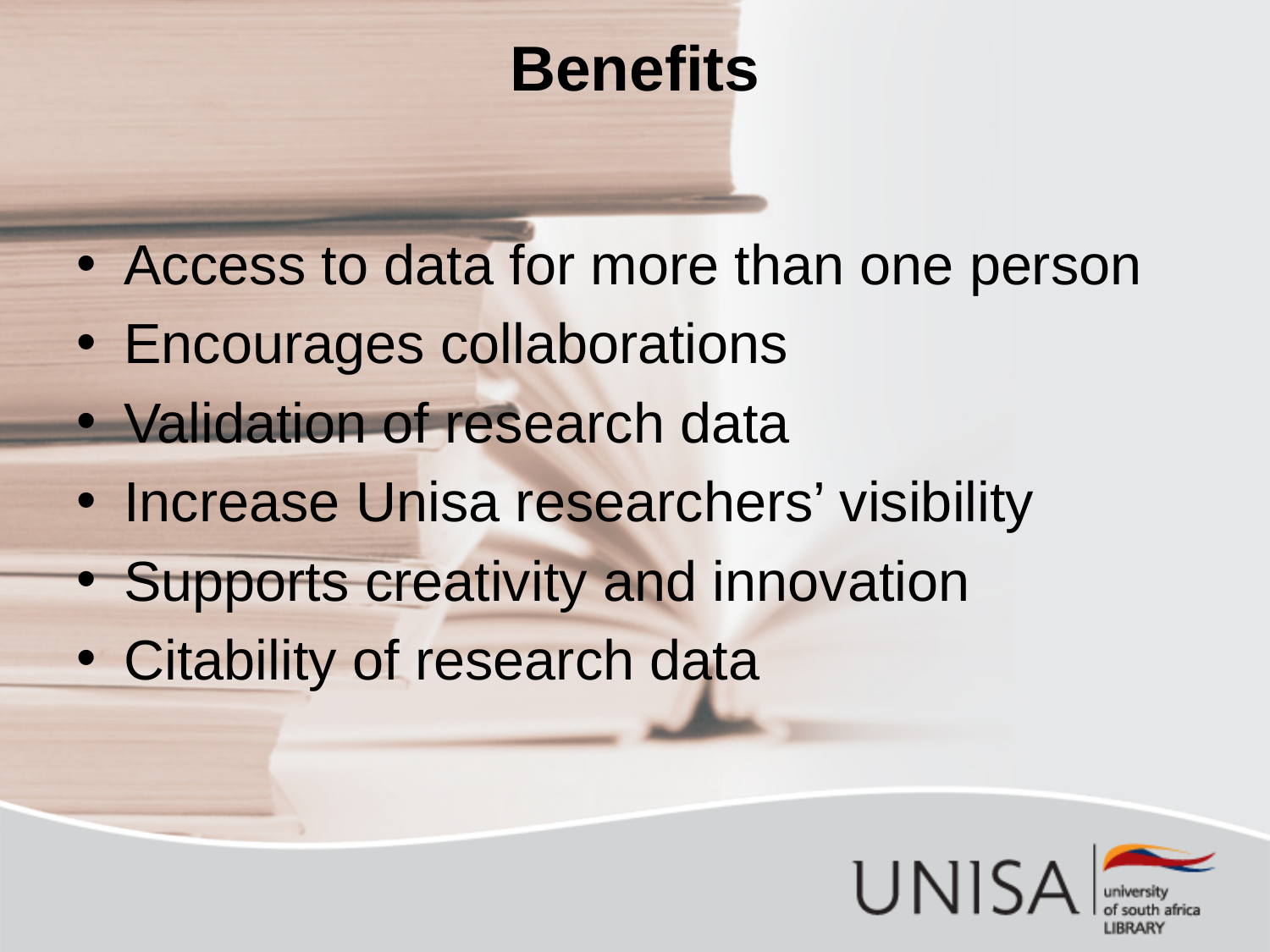

# Benefits
Access to data for more than one person
Encourages collaborations
Validation of research data
Increase Unisa researchers’ visibility
Supports creativity and innovation
Citability of research data